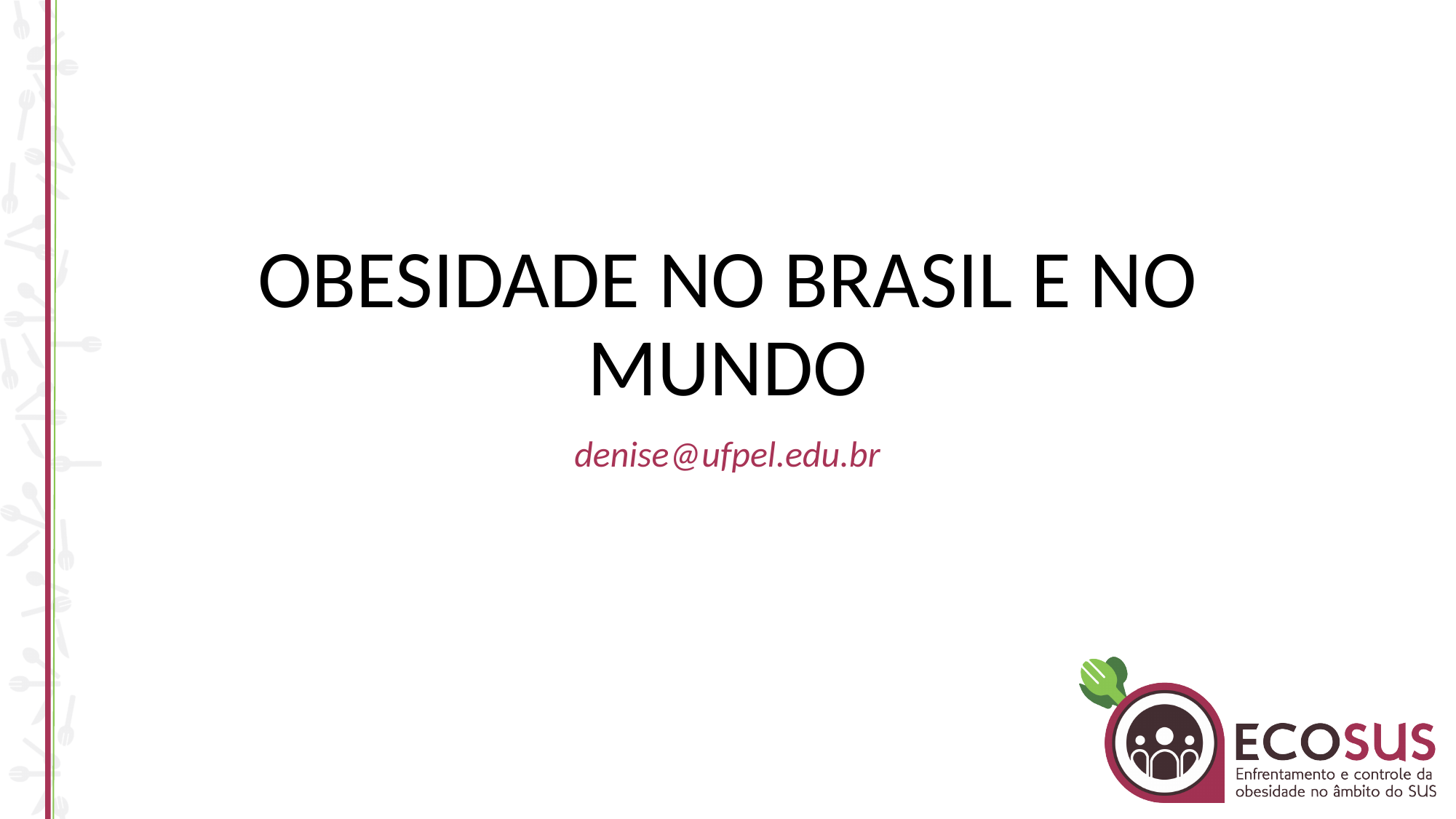

# Obesidade no Brasil e no Mundo
denise@ufpel.edu.br